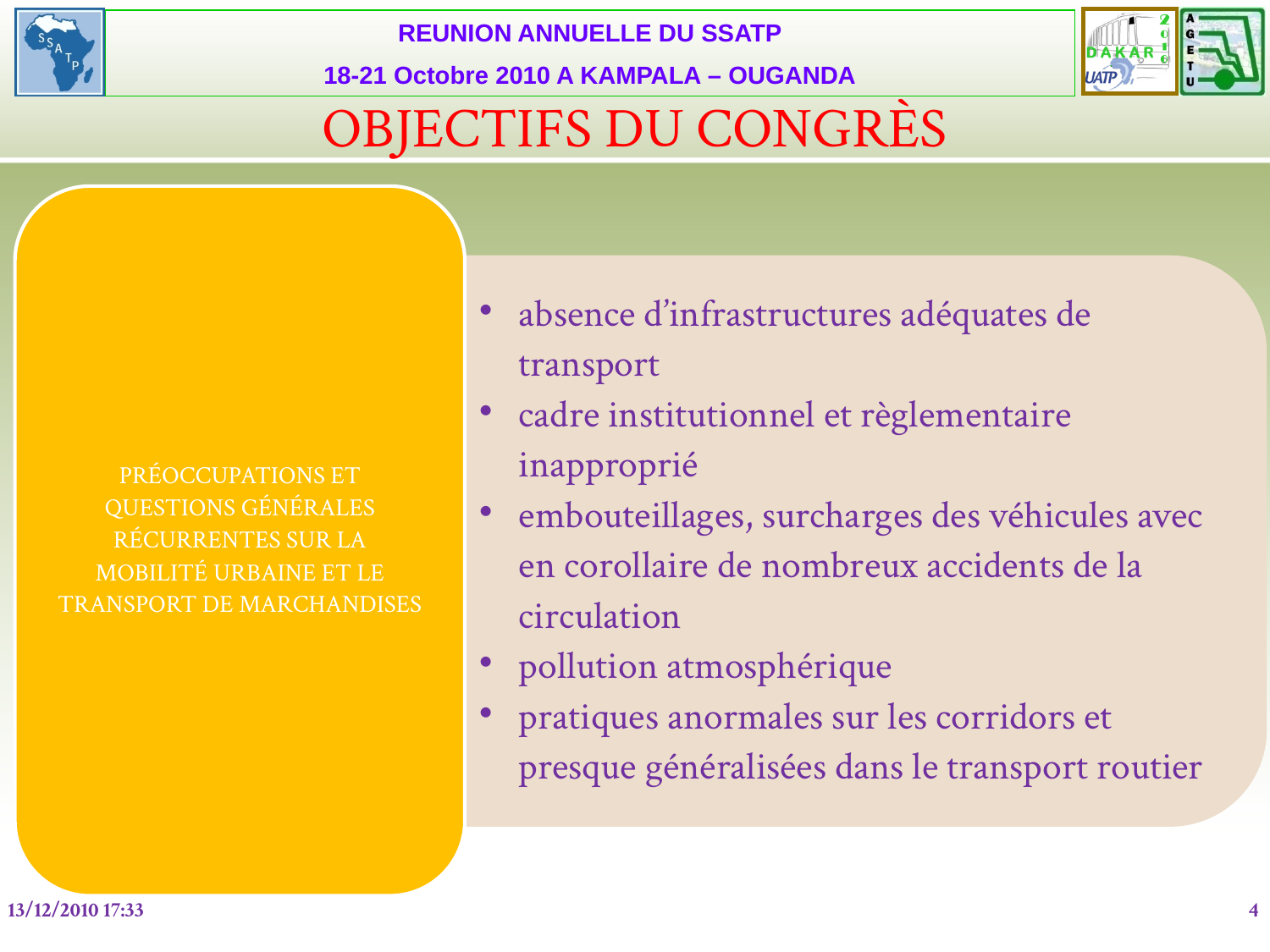

OBJECTIFS DU CONGRÈS
PRÉOCCUPATIONS ET QUESTIONS GÉNÉRALES RÉCURRENTES SUR LA
MOBILITÉ URBAINE ET LE TRANSPORT DE MARCHANDISES
absence d’infrastructures adéquates de transport
cadre institutionnel et règlementaire inapproprié
embouteillages, surcharges des véhicules avec en corollaire de nombreux accidents de la circulation
pollution atmosphérique
pratiques anormales sur les corridors et presque généralisées dans le transport routier
13/12/2010 17:33
4